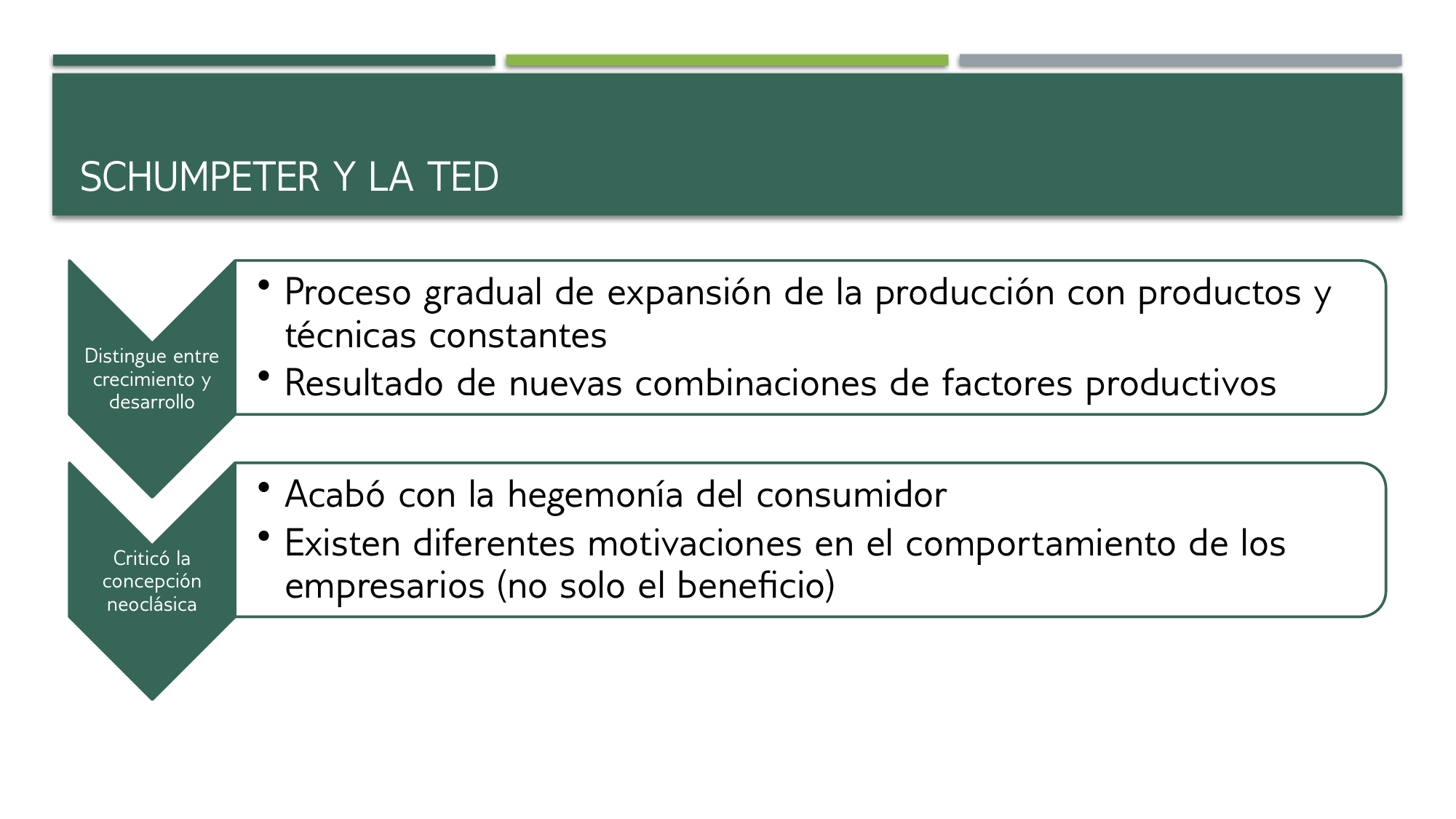

# Schumpeter y la TED
Distingue entre crecimiento y desarrollo
Proceso gradual de expansión de la producción con productos y técnicas constantes
Resultado de nuevas combinaciones de factores productivos
Criticó la concepción neoclásica
Acabó con la hegemonía del consumidor
Existen diferentes motivaciones en el comportamiento de los empresarios (no solo el beneficio)